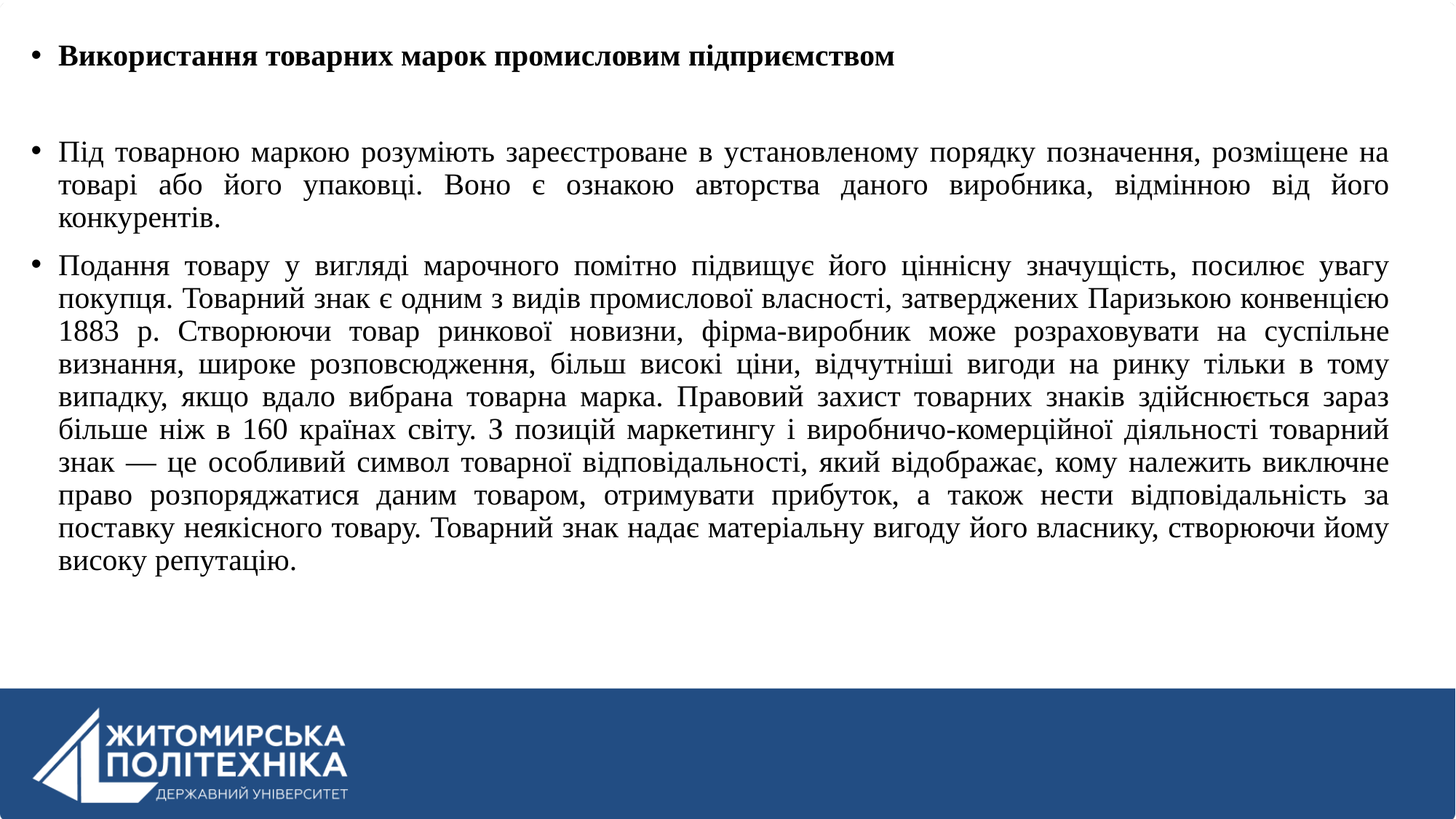

Використання товарних марок промисловим підприємством

Під товарною маркою розуміють зареєстроване в установленому порядку позначення, розміщене на товарі або його упаковці. Воно є ознакою авторства даного виробника, відмінною від його конкурентів.
Подання товару у вигляді марочного помітно підвищує його ціннісну значущість, посилює увагу покупця. Товарний знак є одним з видів промислової власності, затверджених Паризькою конвенцією 1883 р. Створюючи товар ринкової новизни, фірма-виробник може розраховувати на суспільне визнання, широке розповсюдження, більш високі ціни, відчутніші вигоди на ринку тільки в тому випадку, якщо вдало вибрана товарна марка. Правовий захист товарних знаків здійснюється зараз більше ніж в 160 країнах світу. З позицій маркетингу і виробничо-комерційної діяльності товарний знак — це особливий символ товарної відповідальності, який відображає, кому належить виключне право розпоряджатися даним товаром, отримувати прибуток, а також нести відповідальність за поставку неякісного товару. Товарний знак надає матеріальну вигоду його власнику, створюючи йому високу репутацію.